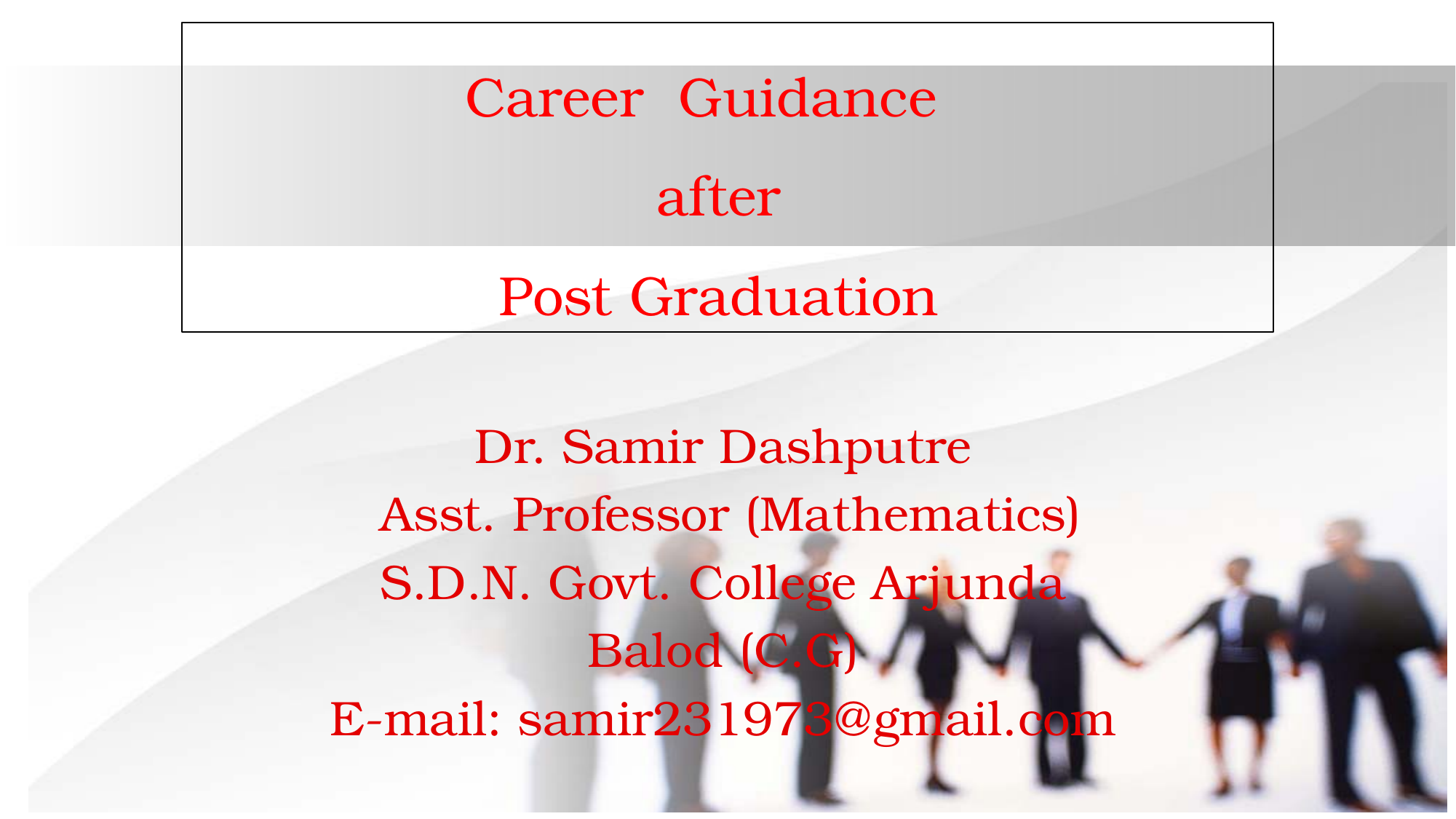

# Career  Guidance after Post Graduation
Dr. Samir Dashputre
Asst. Professor (Mathematics)
S.D.N. Govt. College Arjunda
Balod (C.G)
E-mail: samir231973@gmail.com